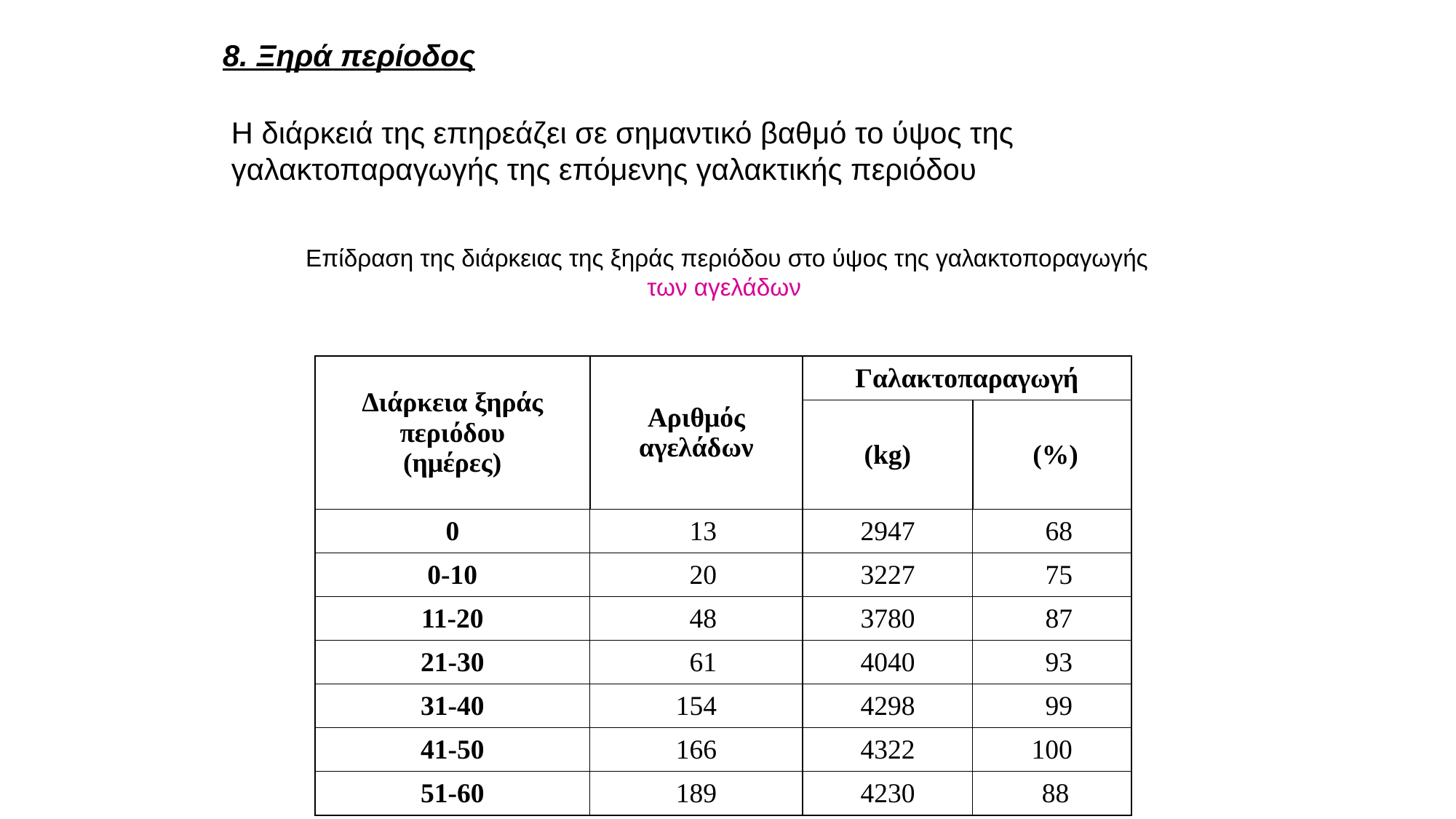

8. Ξηρά περίοδος
Η διάρκειά της επηρεάζει σε σημαντικό βαθμό το ύψος της γαλακτοπαραγωγής της επόμενης γαλακτικής περιόδου
Επίδραση της διάρκειας της ξηράς περιόδου στο ύψος της γαλακτοποραγωγής των αγελάδων
| Διάρκεια ξηράς περιόδου (ημέρες) | Αριθμός αγελάδων | Γαλακτοπαραγωγή |  |
| --- | --- | --- | --- |
|  |  | (kg) | (%) |
| 0 | 13 | 2947 | 68 |
| 0-10 | 20 | 3227 | 75 |
| 11-20 | 48 | 3780 | 87 |
| 21-30 | 61 | 4040 | 93 |
| 31-40 | 154 | 4298 | 99 |
| 41-50 | 166 | 4322 | 100 |
| 51-60 | 189 | 4230 | 88 |